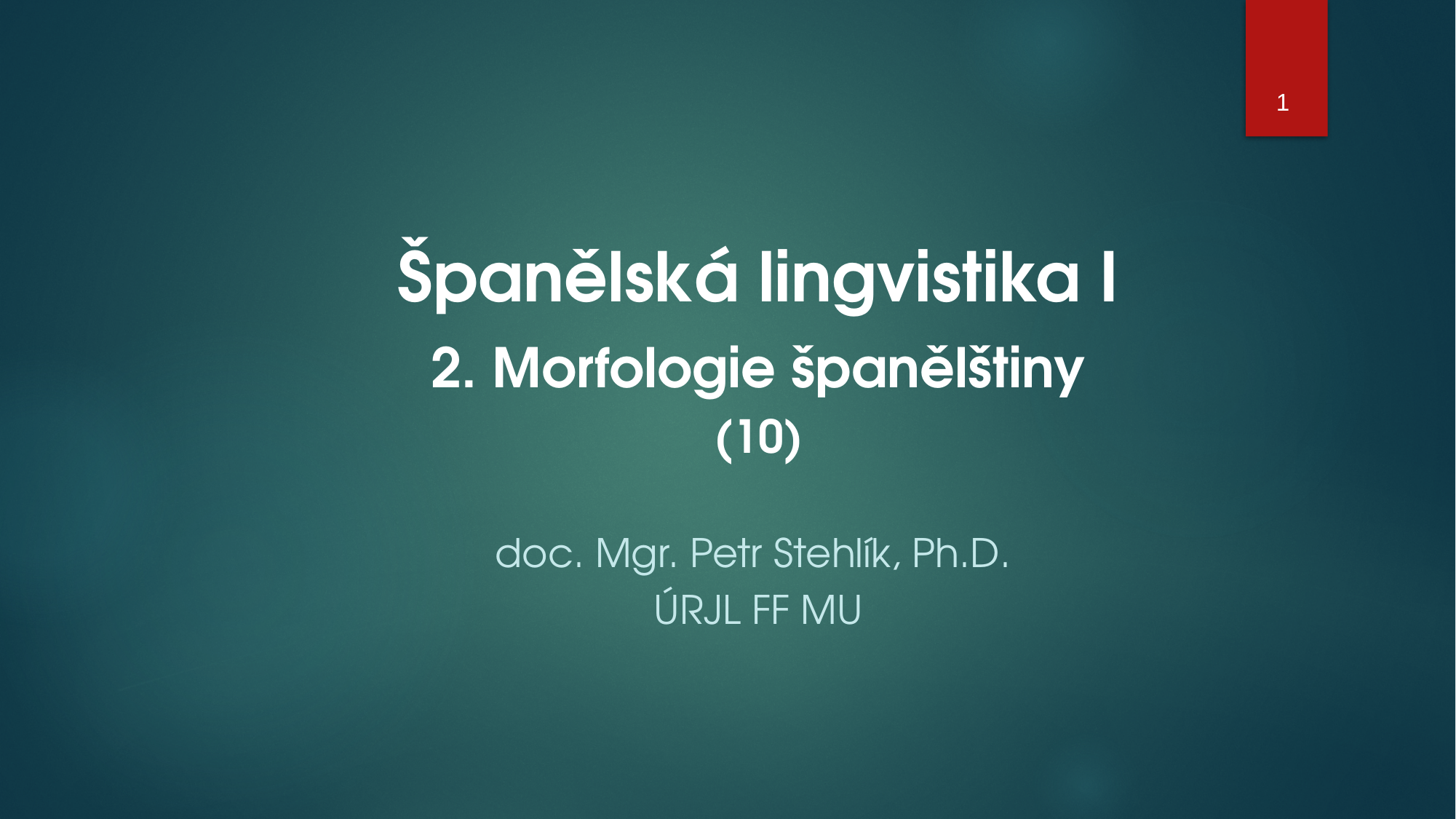

1
Španělská lingvistika I
2. Morfologie španělštiny
(10)

doc. Mgr. Petr Stehlík, Ph.D.
ÚRJL FF MU